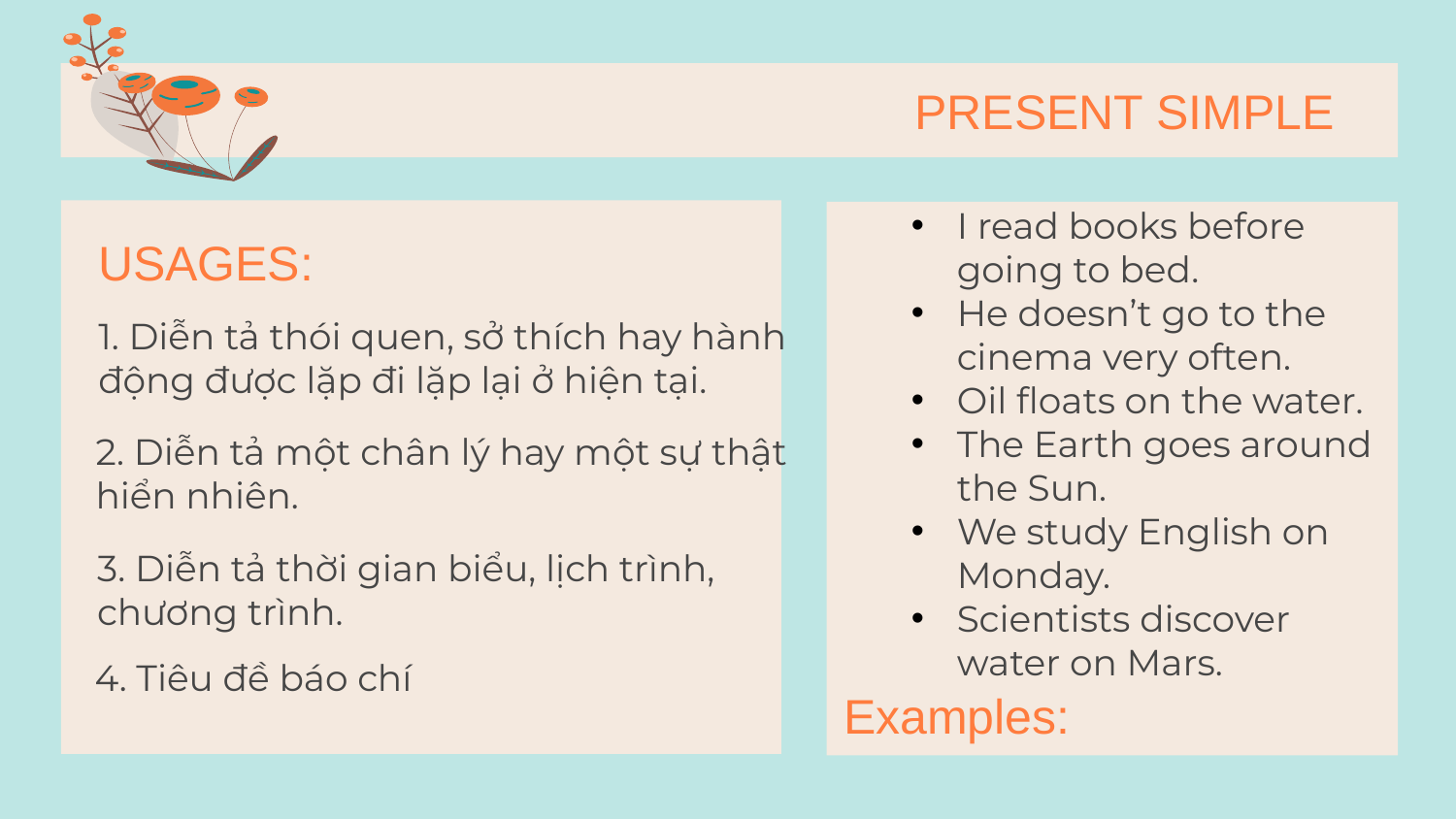

# PRESENT SIMPLE
I read books before going to bed.
He doesn’t go to the cinema very often.
Oil floats on the water.
The Earth goes around the Sun.
We study English on Monday.
Scientists discover water on Mars.

USAGES:
1. Diễn tả thói quen, sở thích hay hành động được lặp đi lặp lại ở hiện tại.
2. Diễn tả một chân lý hay một sự thật hiển nhiên.
3. Diễn tả thời gian biểu, lịch trình, chương trình.
4. Tiêu đề báo chí
Examples: